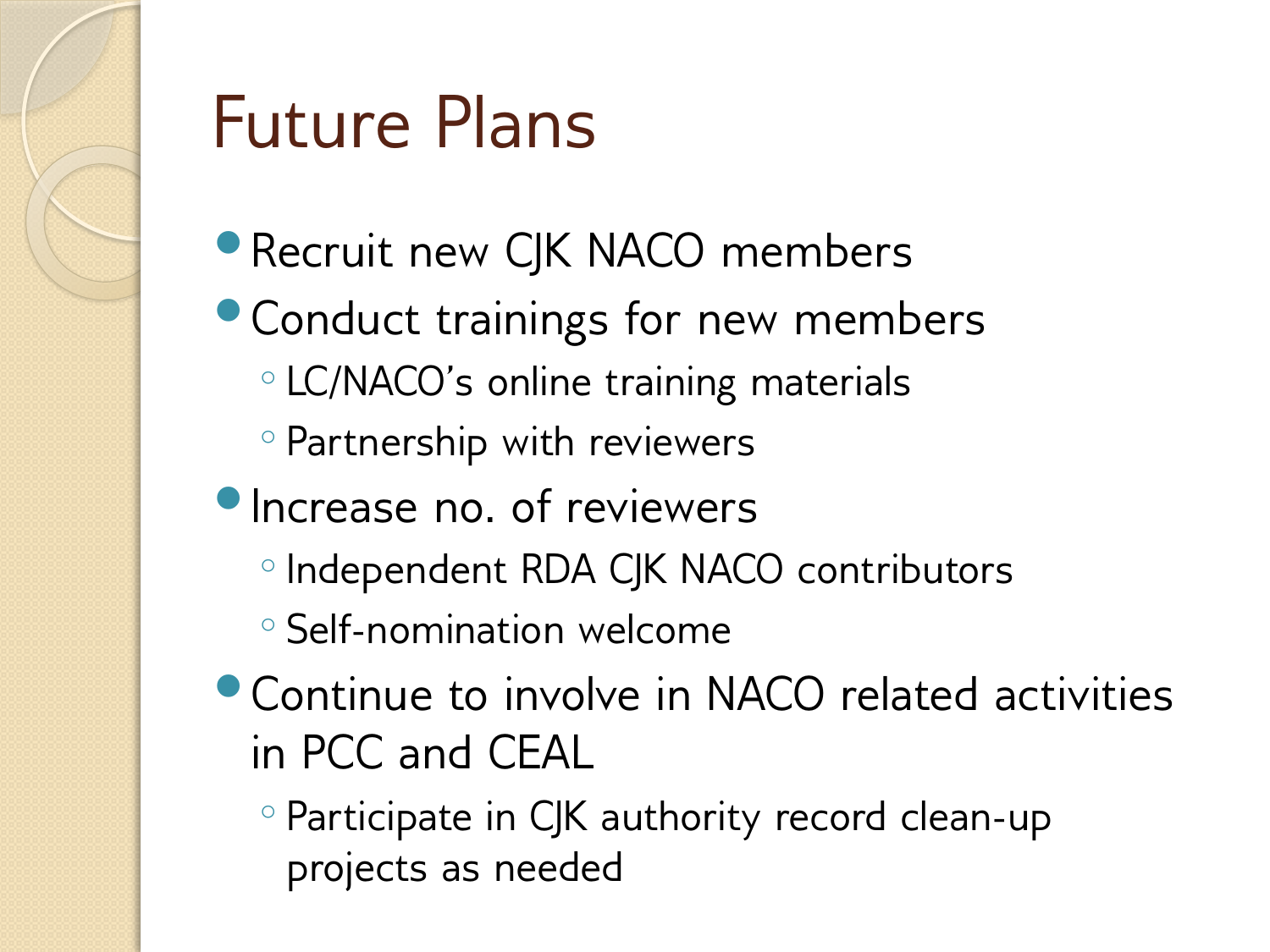

# Future Plans
Recruit new CJK NACO members
Conduct trainings for new members
LC/NACO’s online training materials
Partnership with reviewers
Increase no. of reviewers
Independent RDA CJK NACO contributors
Self-nomination welcome
Continue to involve in NACO related activities in PCC and CEAL
Participate in CJK authority record clean-up projects as needed